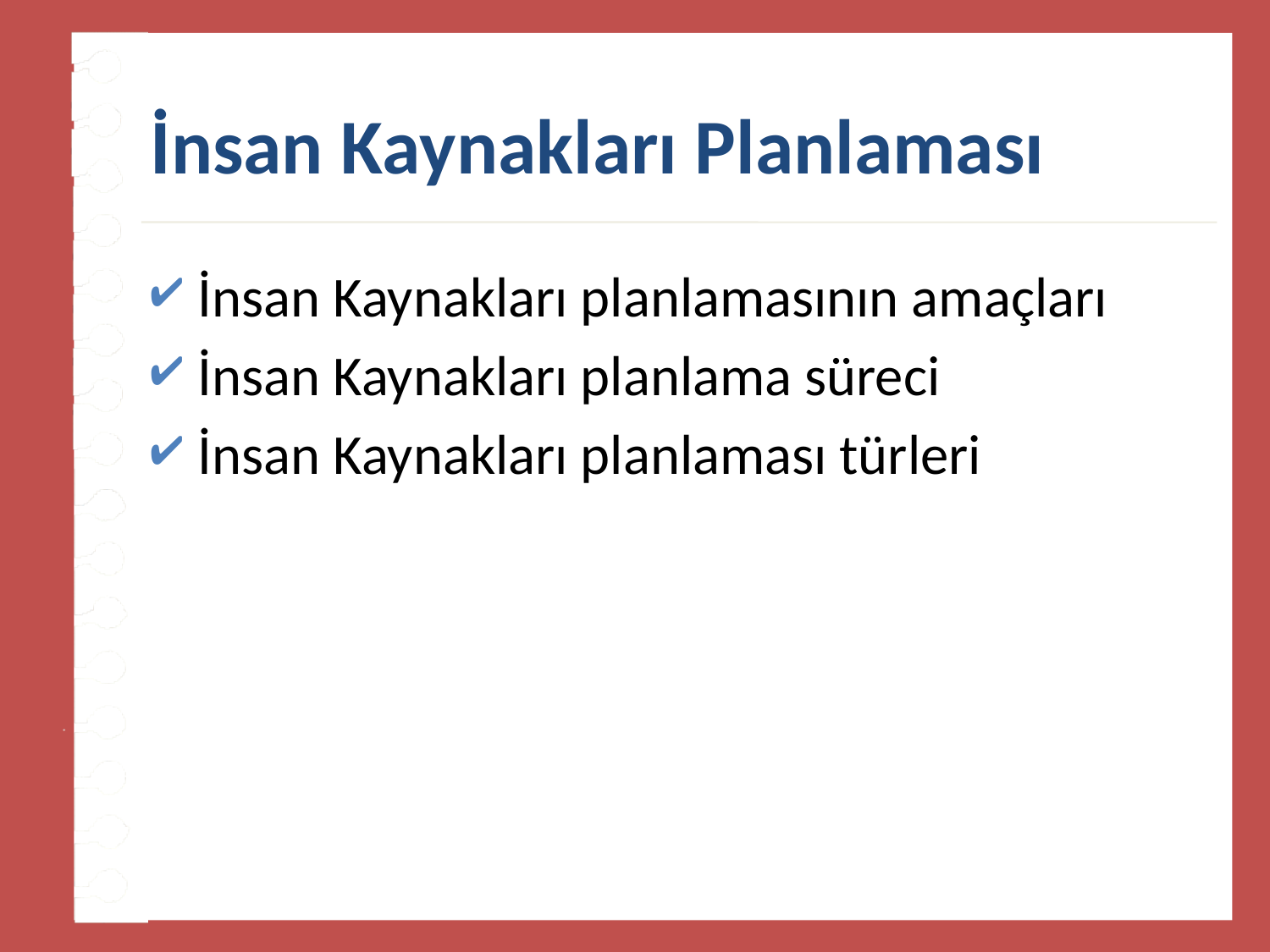

# İnsan Kaynakları Planlaması
İnsan Kaynakları planlamasının amaçları
İnsan Kaynakları planlama süreci
İnsan Kaynakları planlaması türleri